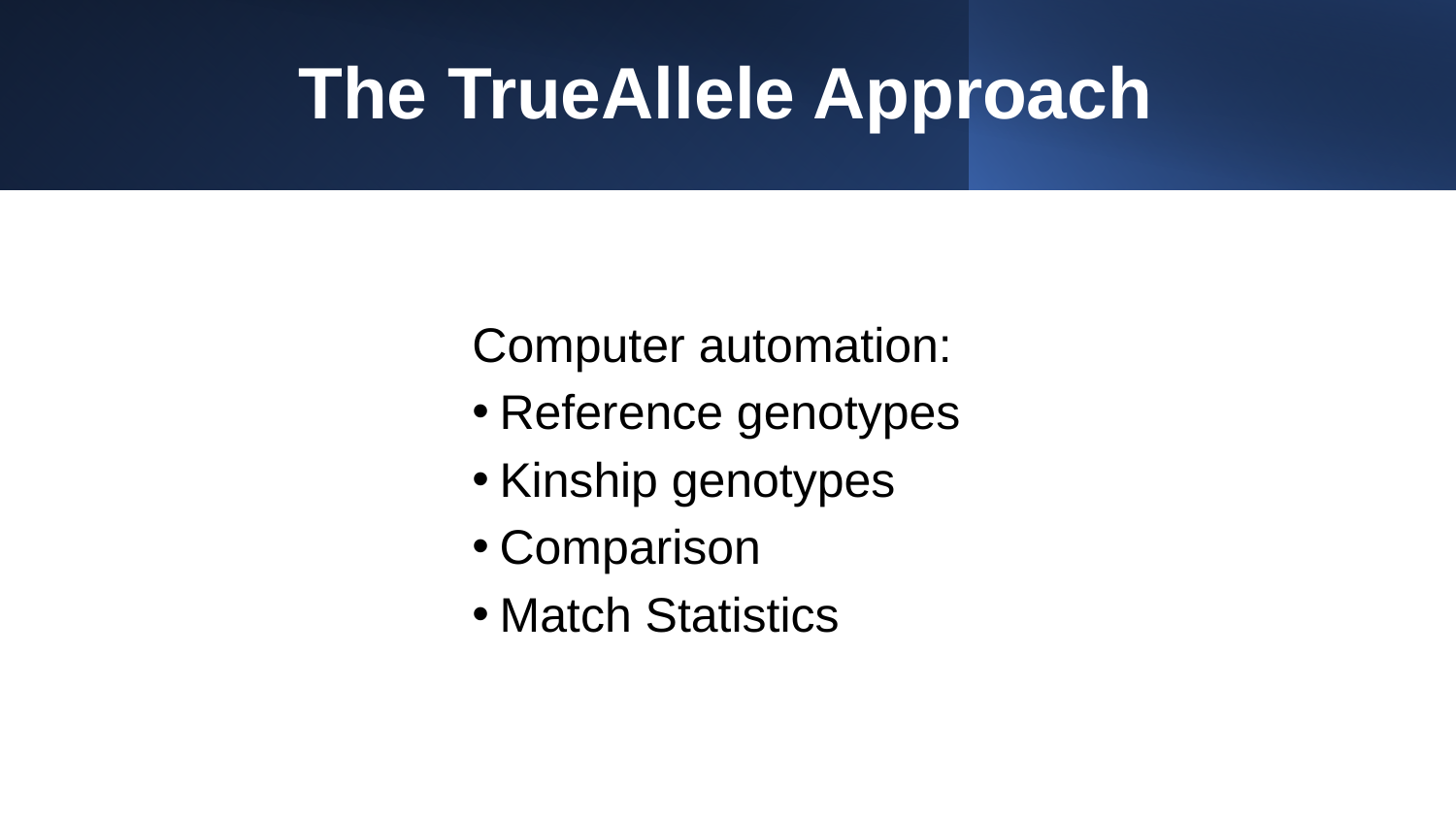

# The TrueAllele Approach
Computer automation:
Reference genotypes
Kinship genotypes
Comparison
Match Statistics